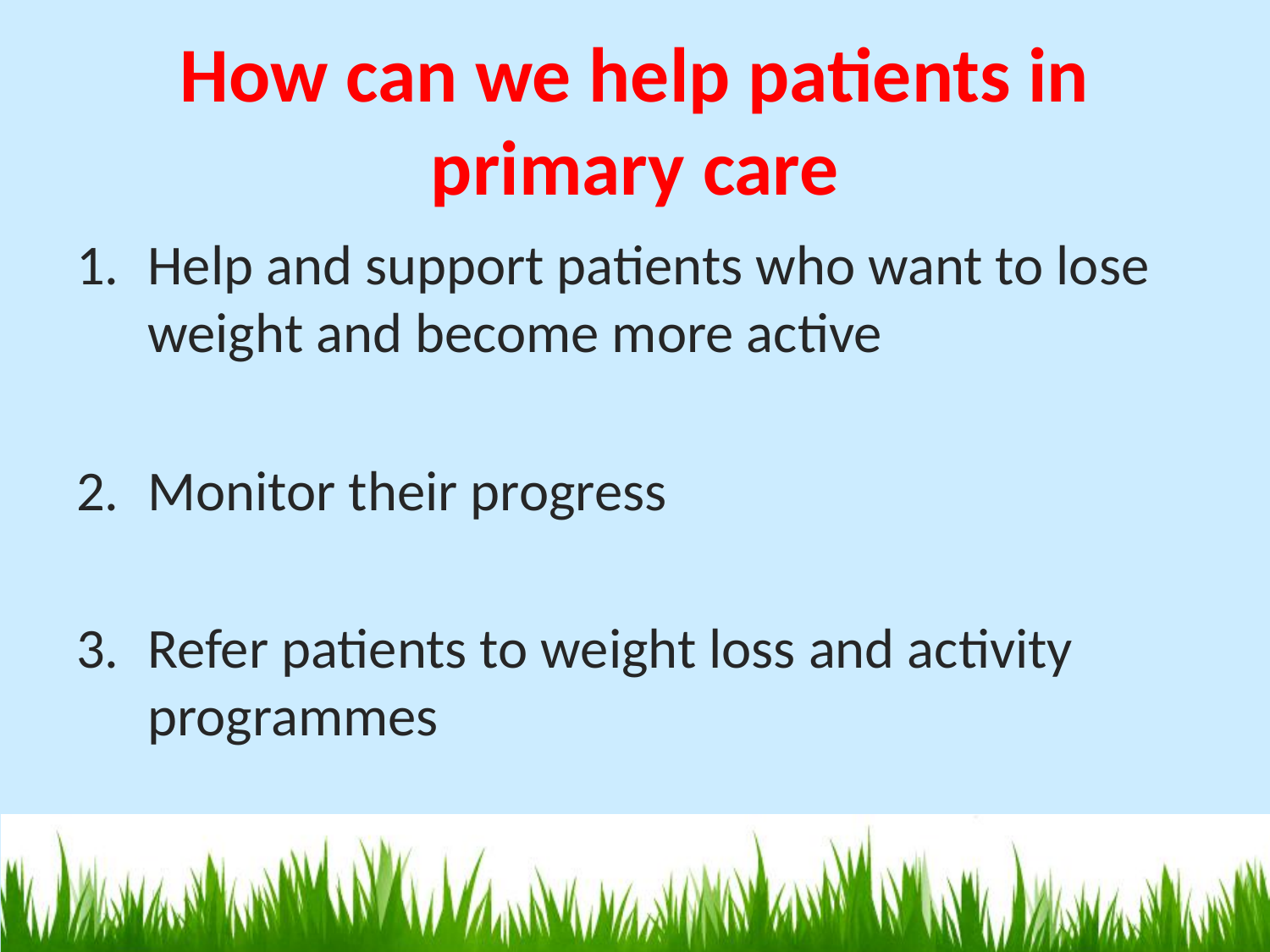

# How can we help patients in primary care
Help and support patients who want to lose weight and become more active

Monitor their progress

Refer patients to weight loss and activity programmes